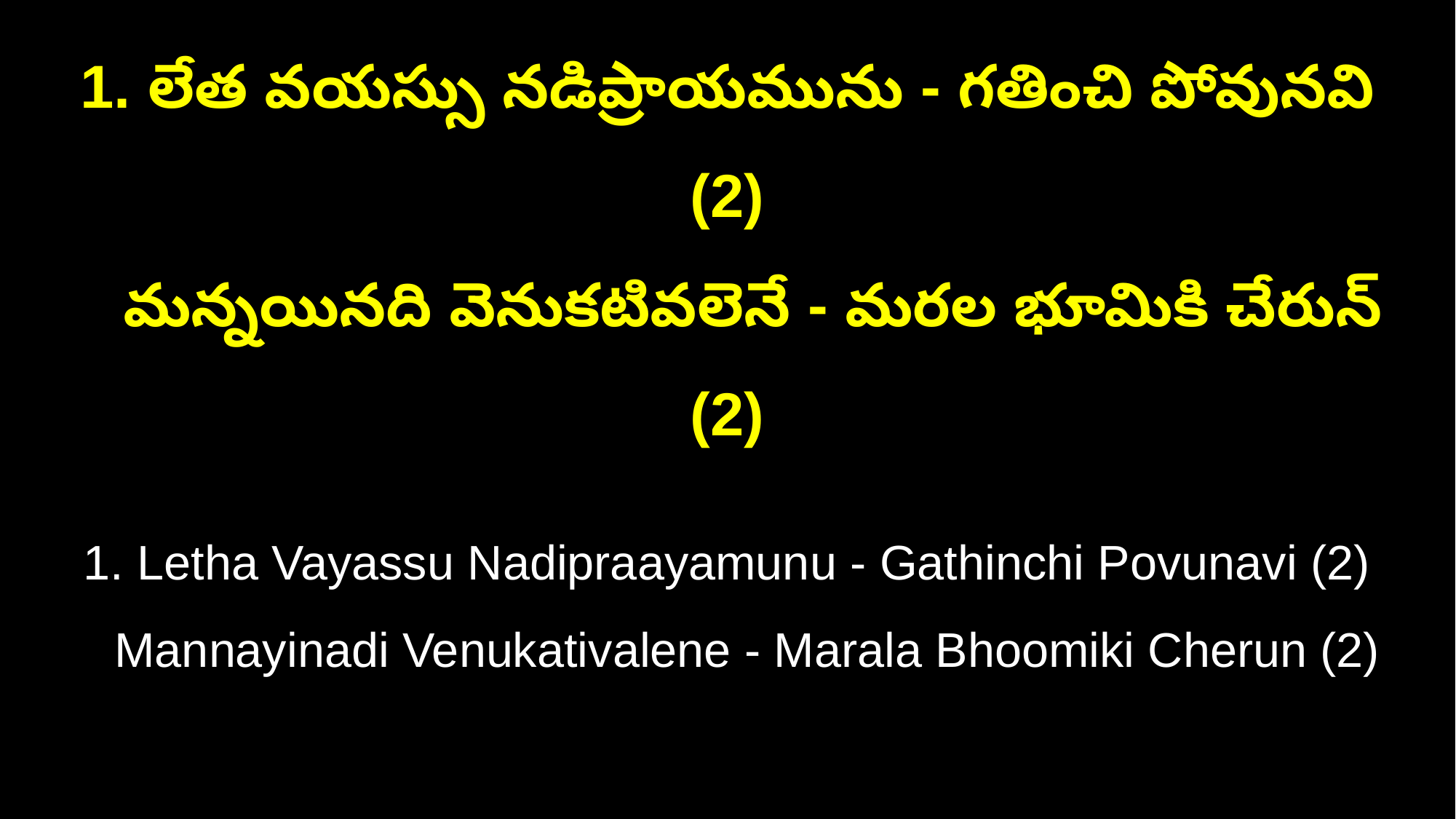

1. లేత వయస్సు నడిప్రాయమును - గతించి పోవునవి (2)
   మన్నయినది వెనుకటివలెనే - మరల భూమికి చేరున్ (2)
1. Letha Vayassu Nadipraayamunu - Gathinchi Povunavi (2)
   Mannayinadi Venukativalene - Marala Bhoomiki Cherun (2)